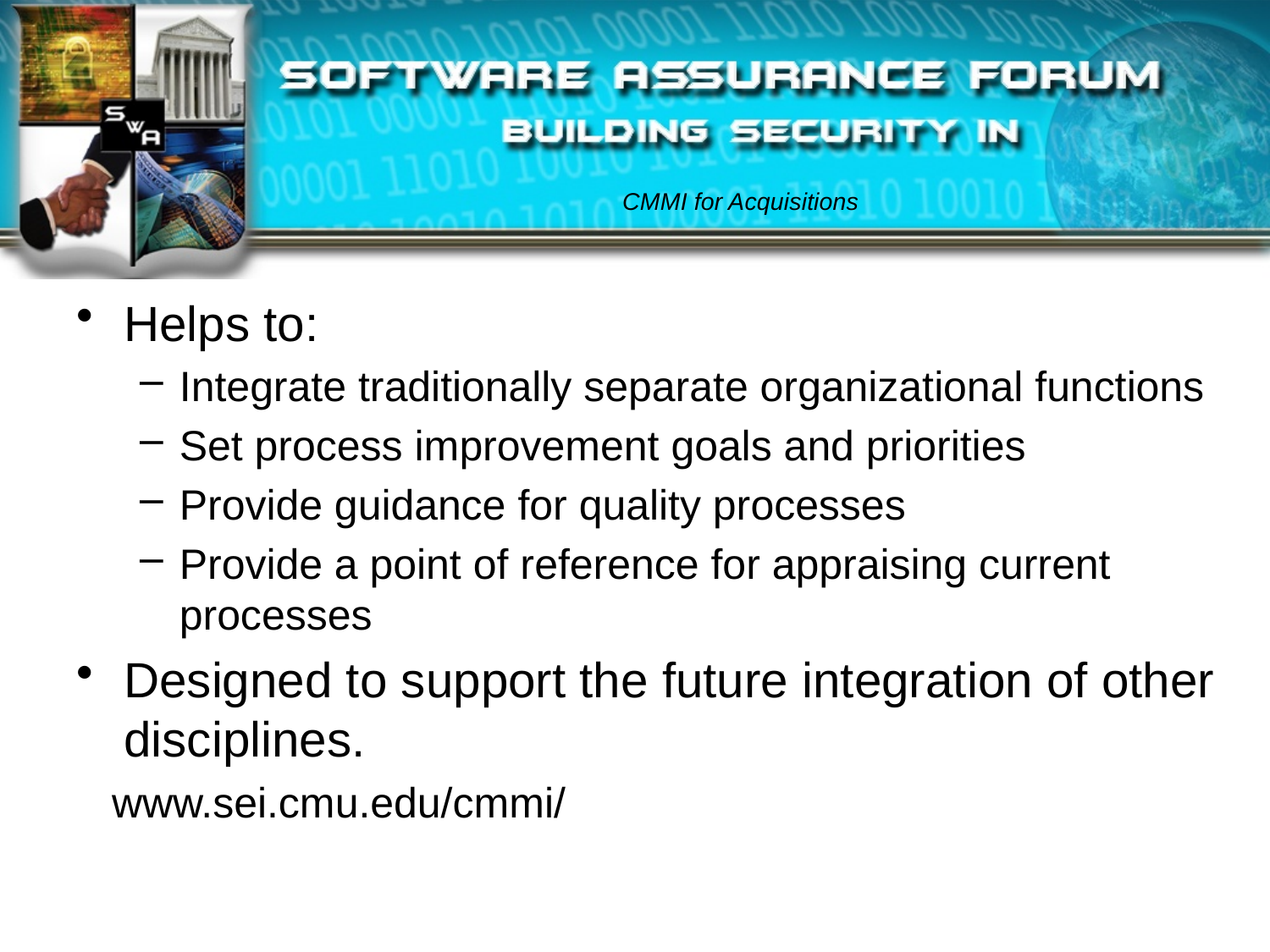

# CMMI for Acquisitions
Helps to:
Integrate traditionally separate organizational functions
Set process improvement goals and priorities
Provide guidance for quality processes
Provide a point of reference for appraising current processes
Designed to support the future integration of other disciplines.
   www.sei.cmu.edu/cmmi/